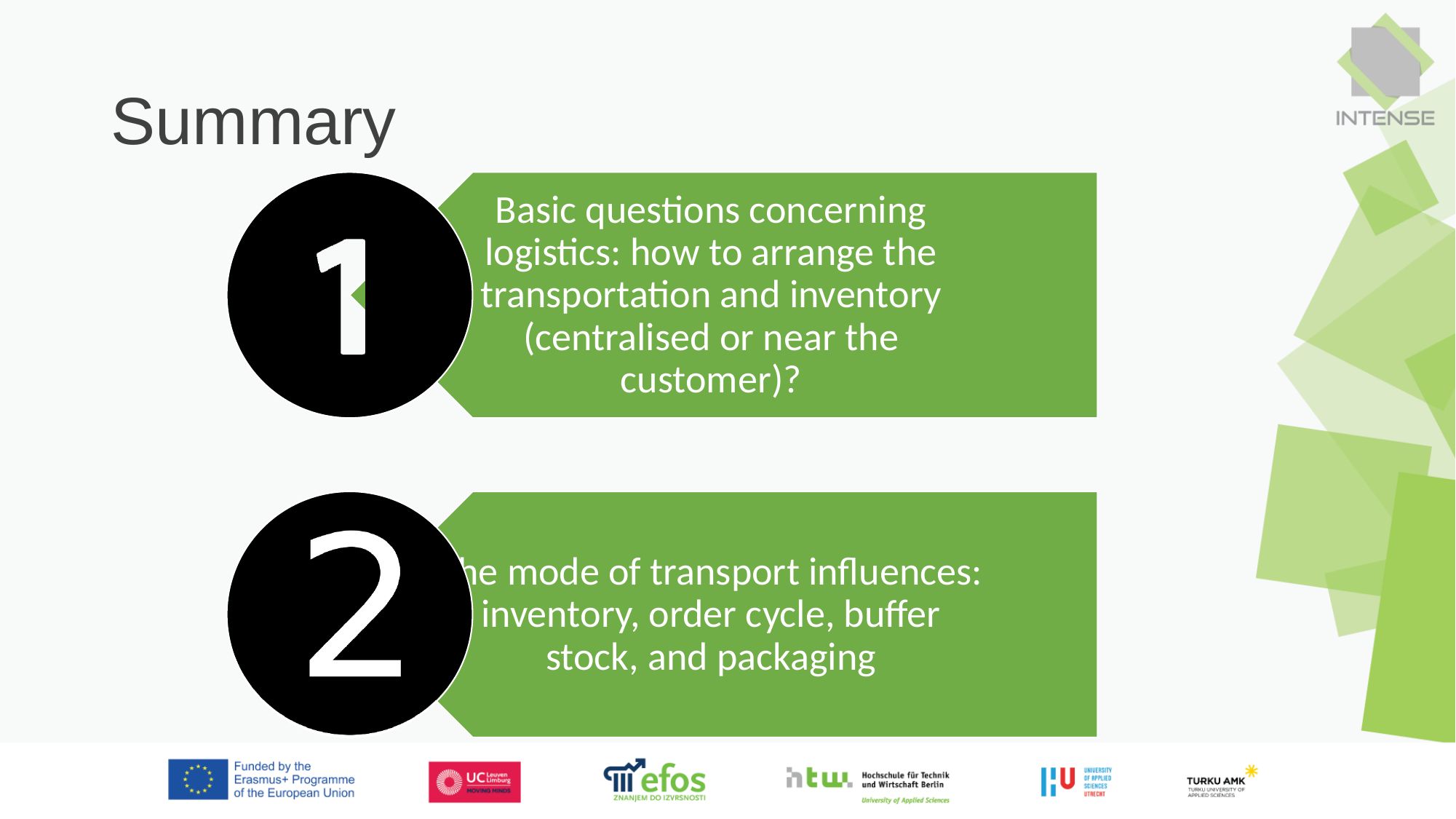

# Summary
Basic questions concerning logistics: how to arrange the transportation and inventory (centralised or near the customer)?
The mode of transport influences: inventory, order cycle, buffer stock, and packaging